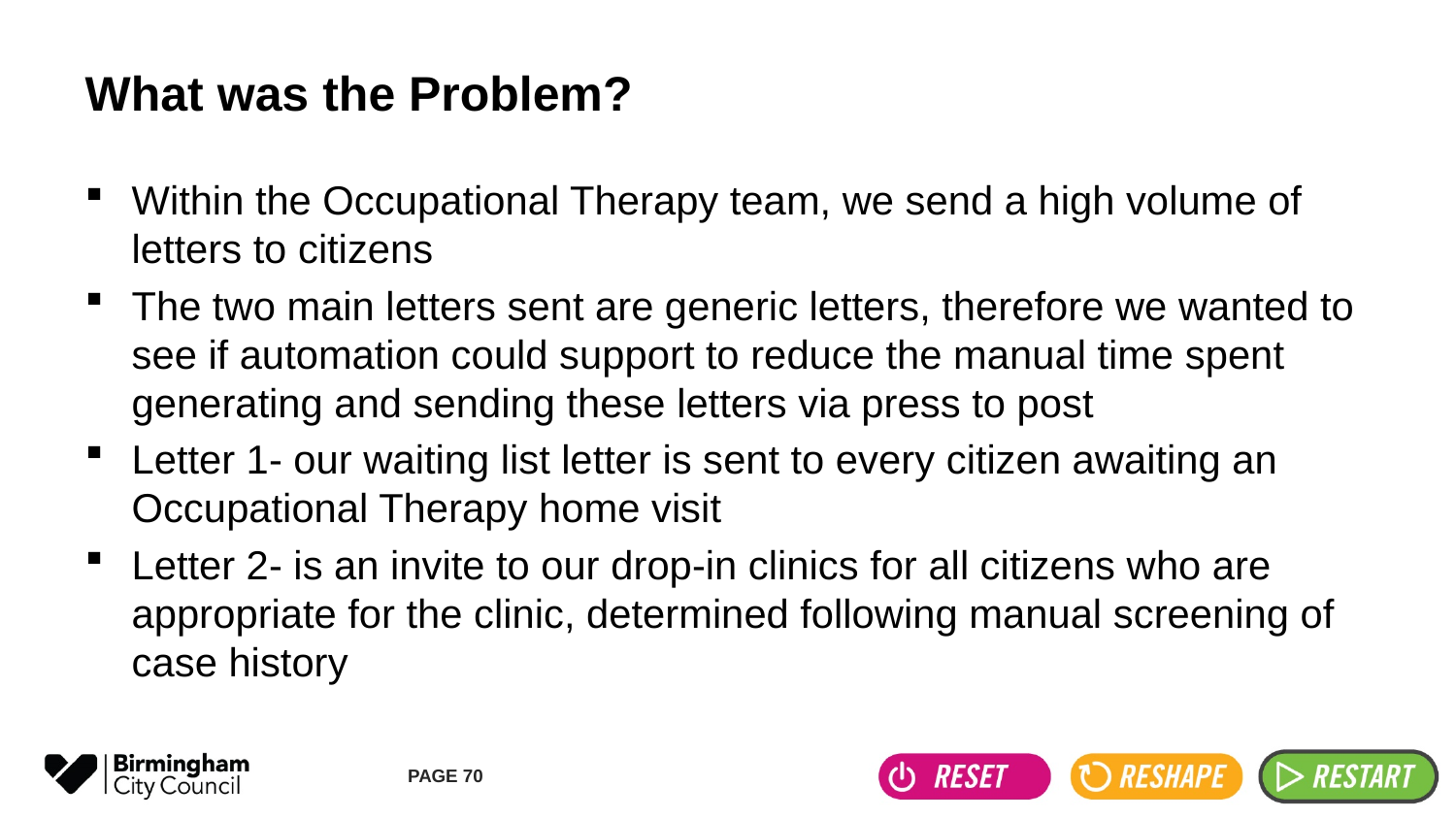

# What was the Problem?
Within the Occupational Therapy team, we send a high volume of letters to citizens
The two main letters sent are generic letters, therefore we wanted to see if automation could support to reduce the manual time spent generating and sending these letters via press to post
Letter 1- our waiting list letter is sent to every citizen awaiting an Occupational Therapy home visit
Letter 2- is an invite to our drop-in clinics for all citizens who are appropriate for the clinic, determined following manual screening of case history